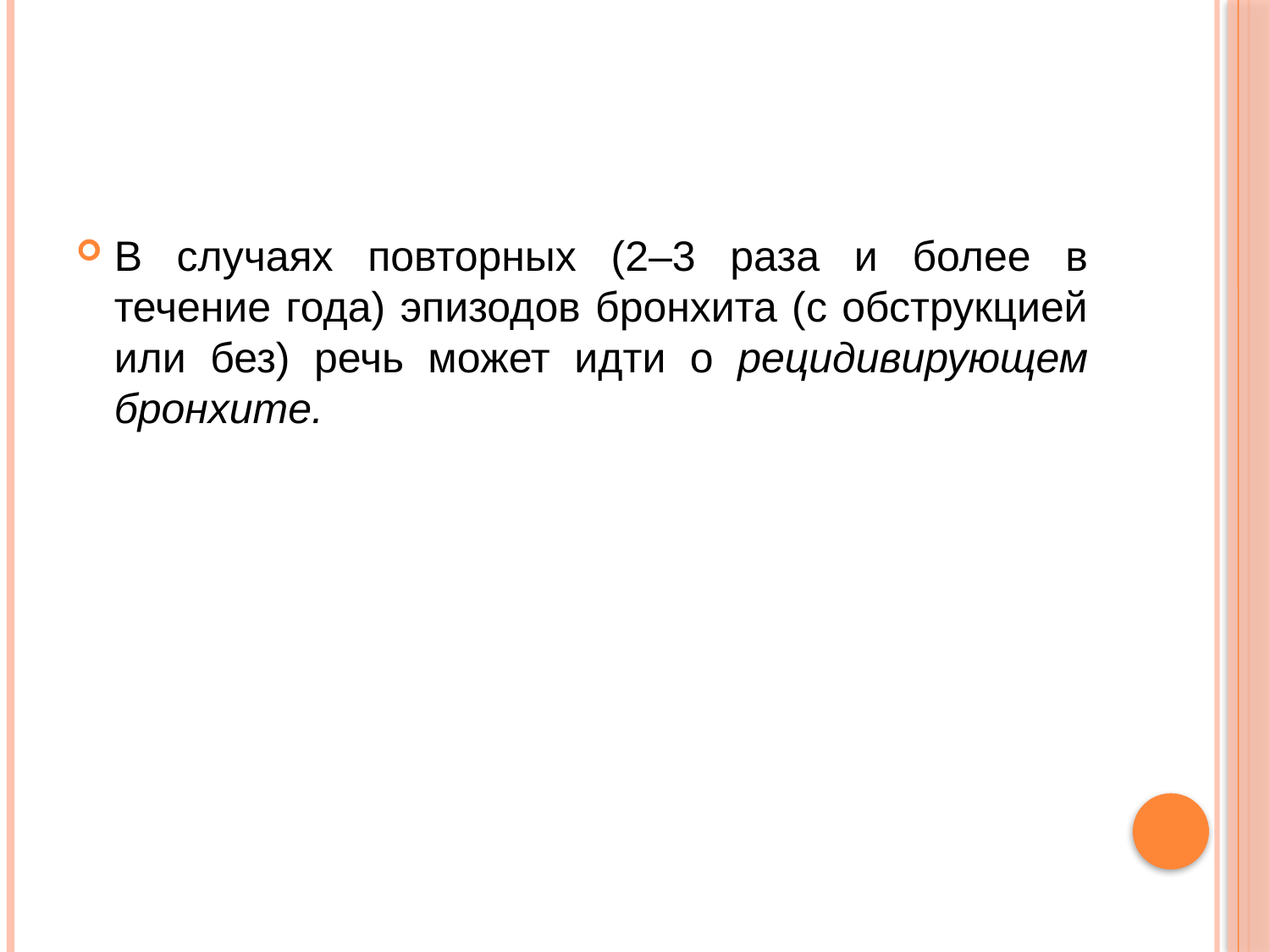

#
В случаях повторных (2–3 раза и более в течение года) эпизодов бронхита (с обструкцией или без) речь может идти о рецидивирующем бронхите.